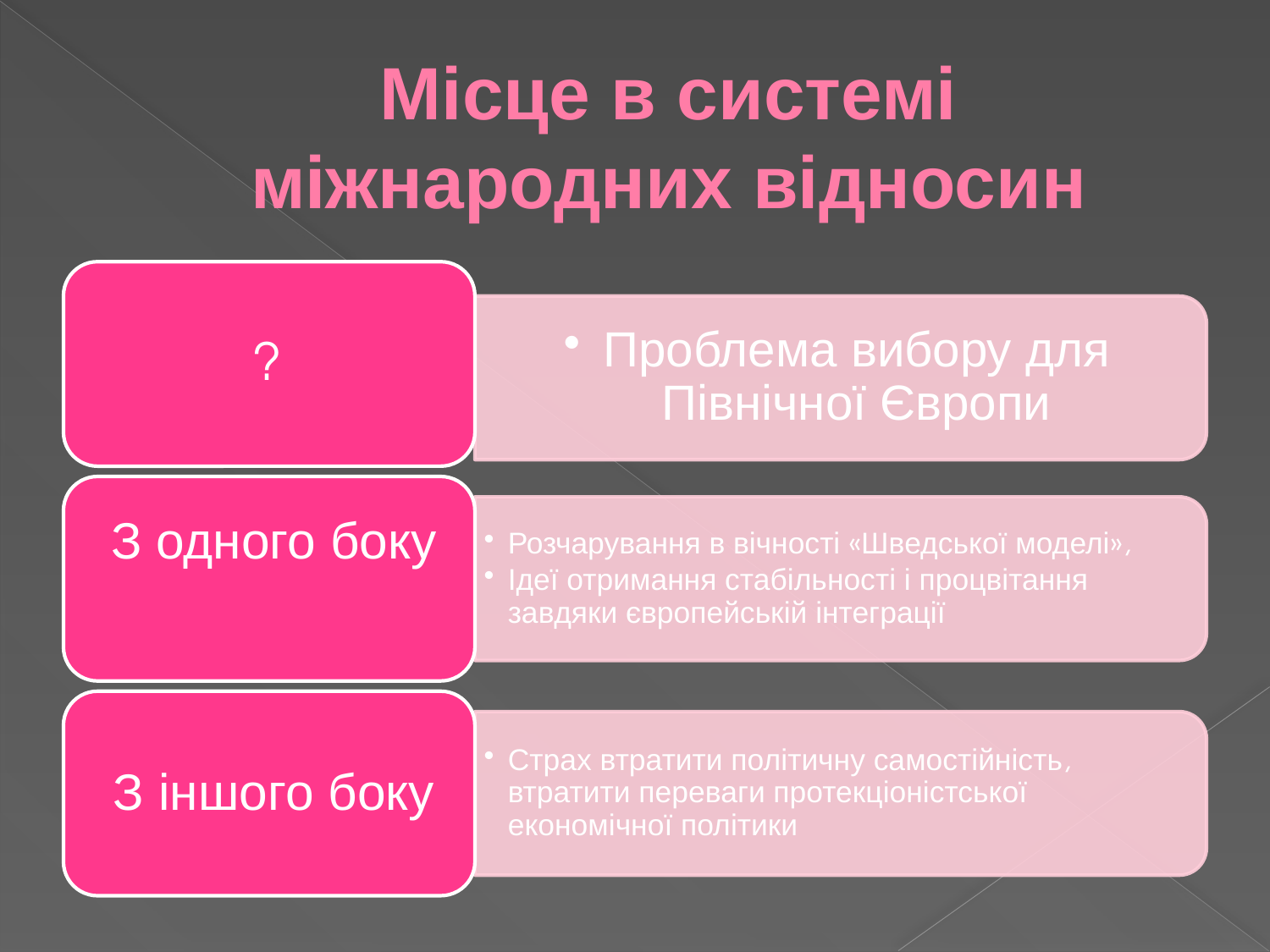

# Місце в системі міжнародних відносин
Проблема вибору для Північної Європи
?
Розчарування в вічності «Шведської моделі»,
Ідеї отримання стабільності і процвітання завдяки європейській інтеграції
З одного боку

Страх втратити політичну самостійність, втратити переваги протекціоністської економічної політики
З іншого боку